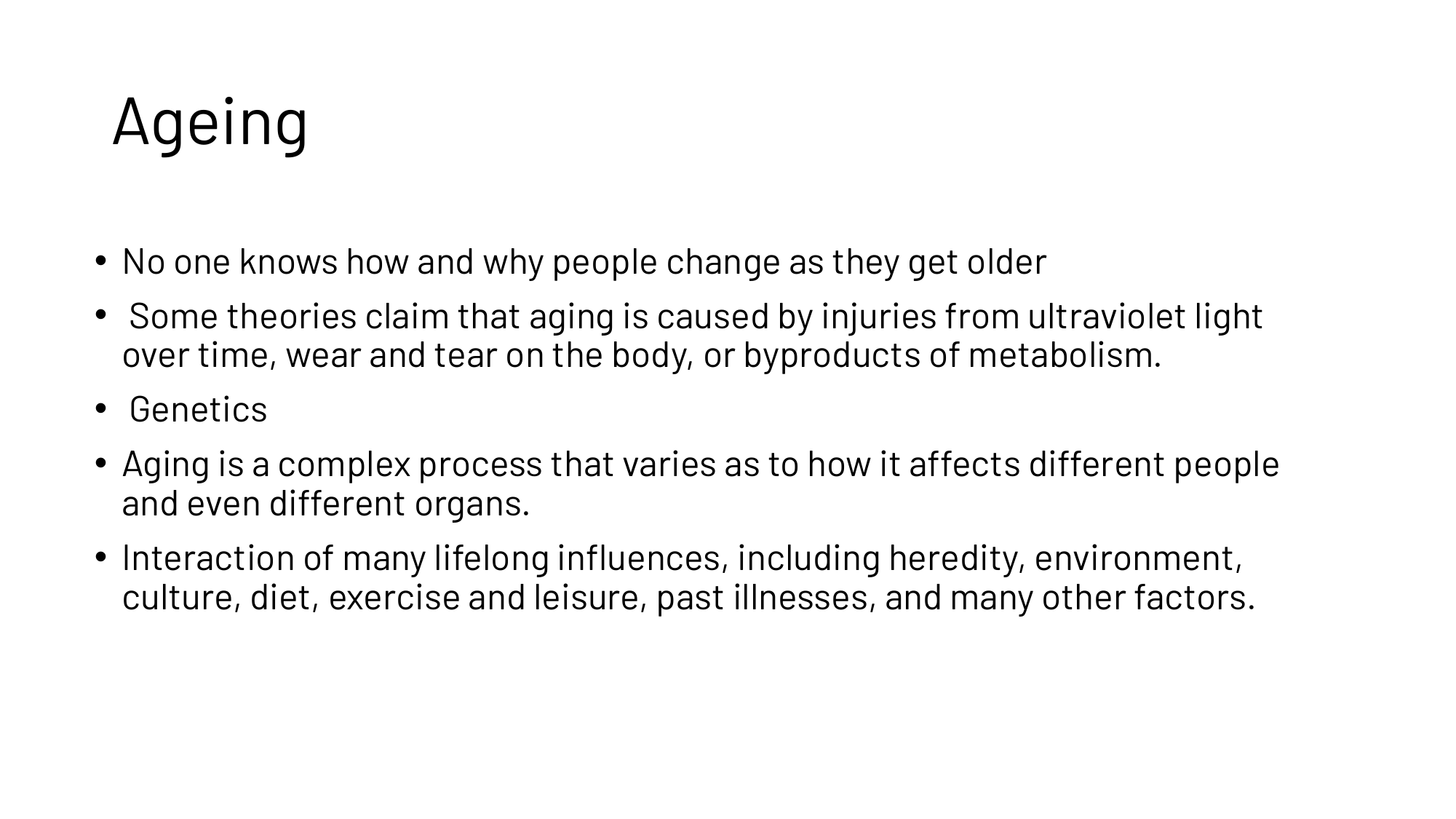

# Ageing
No one knows how and why people change as they get older
 Some theories claim that aging is caused by injuries from ultraviolet light over time, wear and tear on the body, or byproducts of metabolism.
 Genetics
Aging is a complex process that varies as to how it affects different people and even different organs.
Interaction of many lifelong influences, including heredity, environment, culture, diet, exercise and leisure, past illnesses, and many other factors.